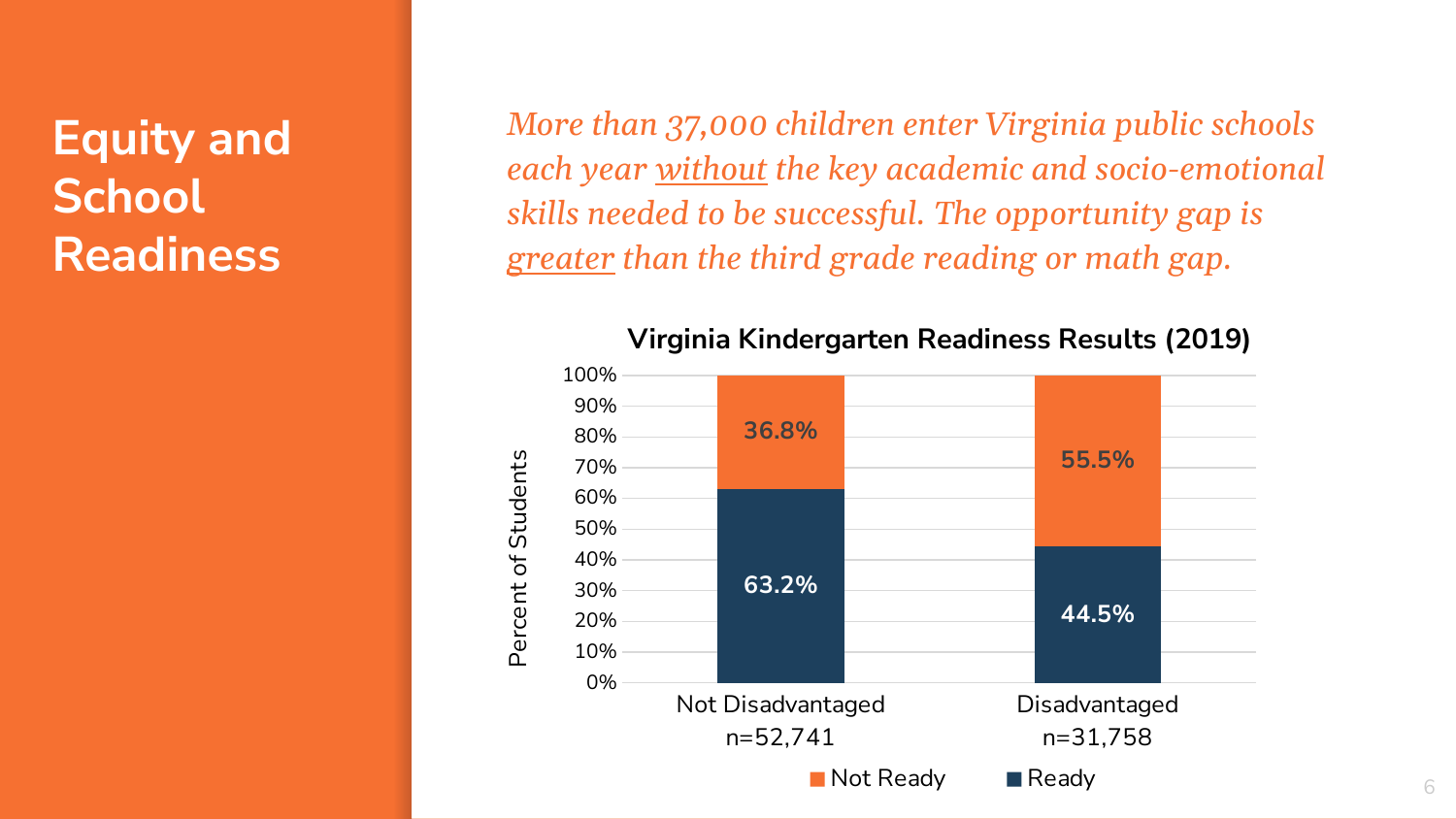

More than 37,000 children enter Virginia public schools each year without the key academic and socio-emotional skills needed to be successful. The opportunity gap is greater than the third grade reading or math gap.

# Equity and School Readiness

### Chart: Virginia Kindergarten Readiness Results (2019)

| Category | Ready | Not Ready |
|---|---|---|
| Not Disadvantaged
n=52,741 | 0.632 | 0.368 |
| Disadvantaged
n=31,758 | 0.445 | 0.555 |
6